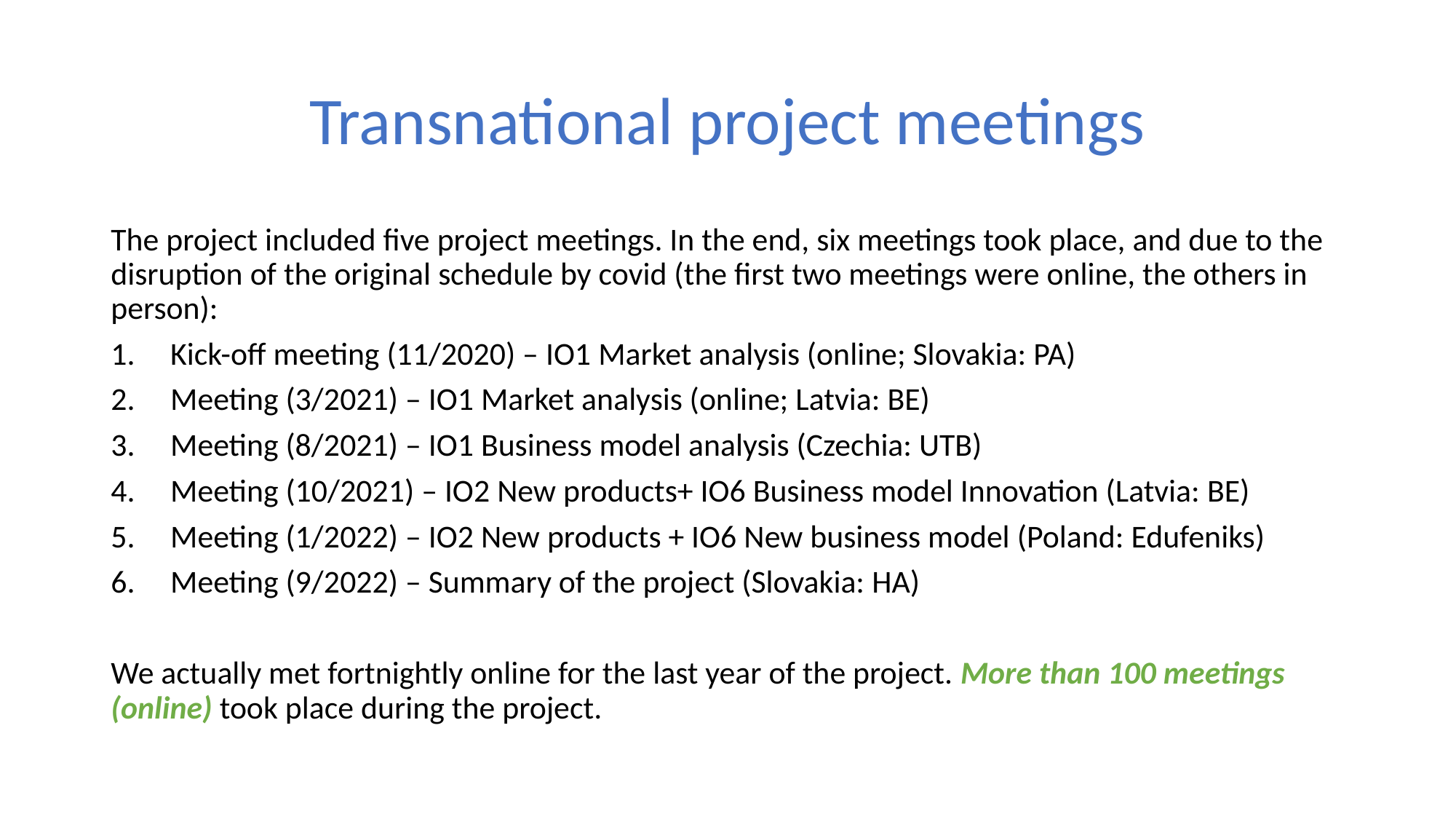

# Transnational project meetings
The project included five project meetings. In the end, six meetings took place, and due to the disruption of the original schedule by covid (the first two meetings were online, the others in person):
Kick-off meeting (11/2020) – IO1 Market analysis (online; Slovakia: PA)
Meeting (3/2021) – IO1 Market analysis (online; Latvia: BE)
Meeting (8/2021) – IO1 Business model analysis (Czechia: UTB)
Meeting (10/2021) – IO2 New products+ IO6 Business model Innovation (Latvia: BE)
Meeting (1/2022) – IO2 New products + IO6 New business model (Poland: Edufeniks)
Meeting (9/2022) – Summary of the project (Slovakia: HA)

We actually met fortnightly online for the last year of the project. More than 100 meetings (online) took place during the project.